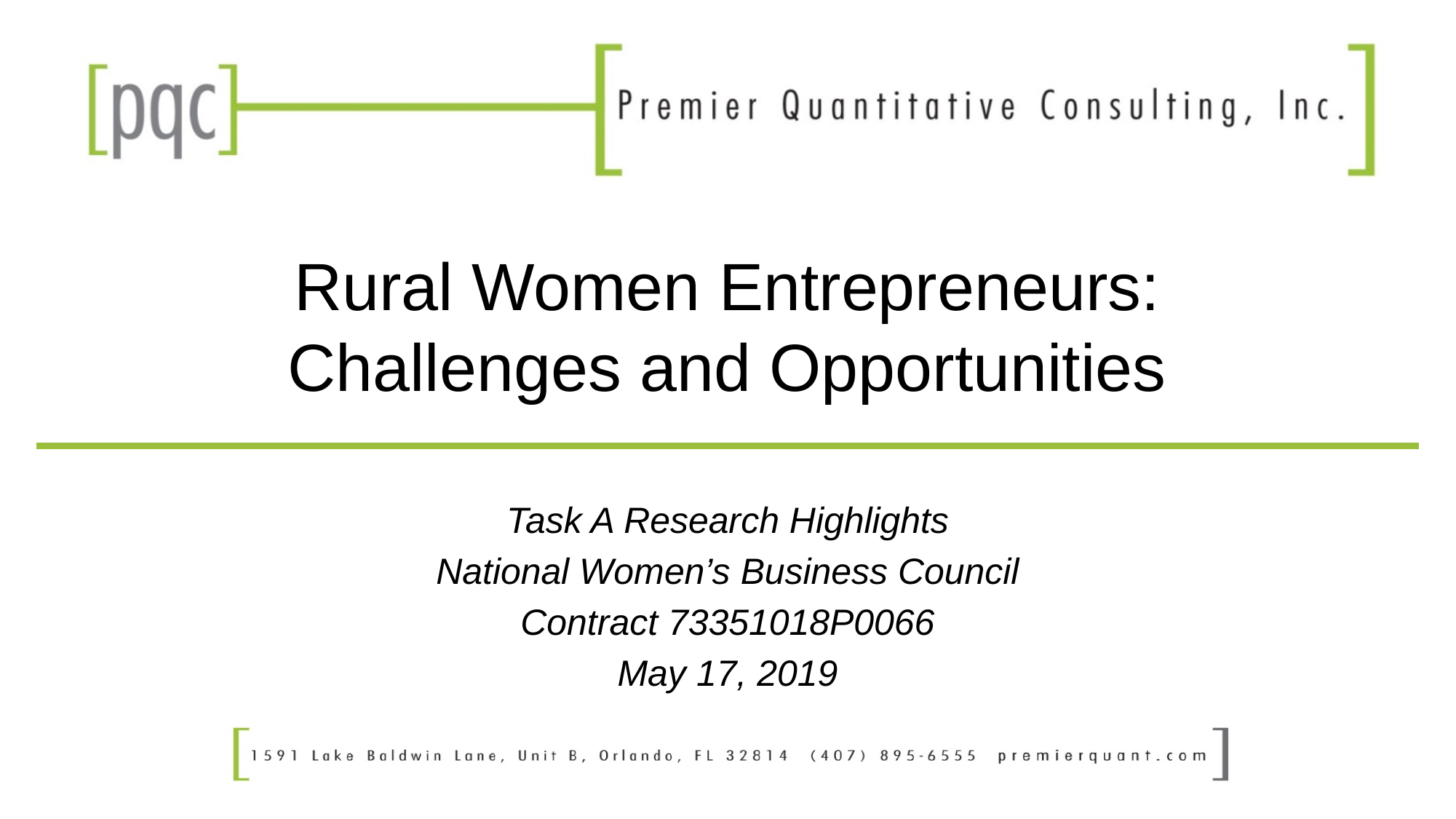

# Rural Women Entrepreneurs: Challenges and Opportunities
Task A Research Highlights
National Women’s Business Council
Contract 73351018P0066
May 17, 2019